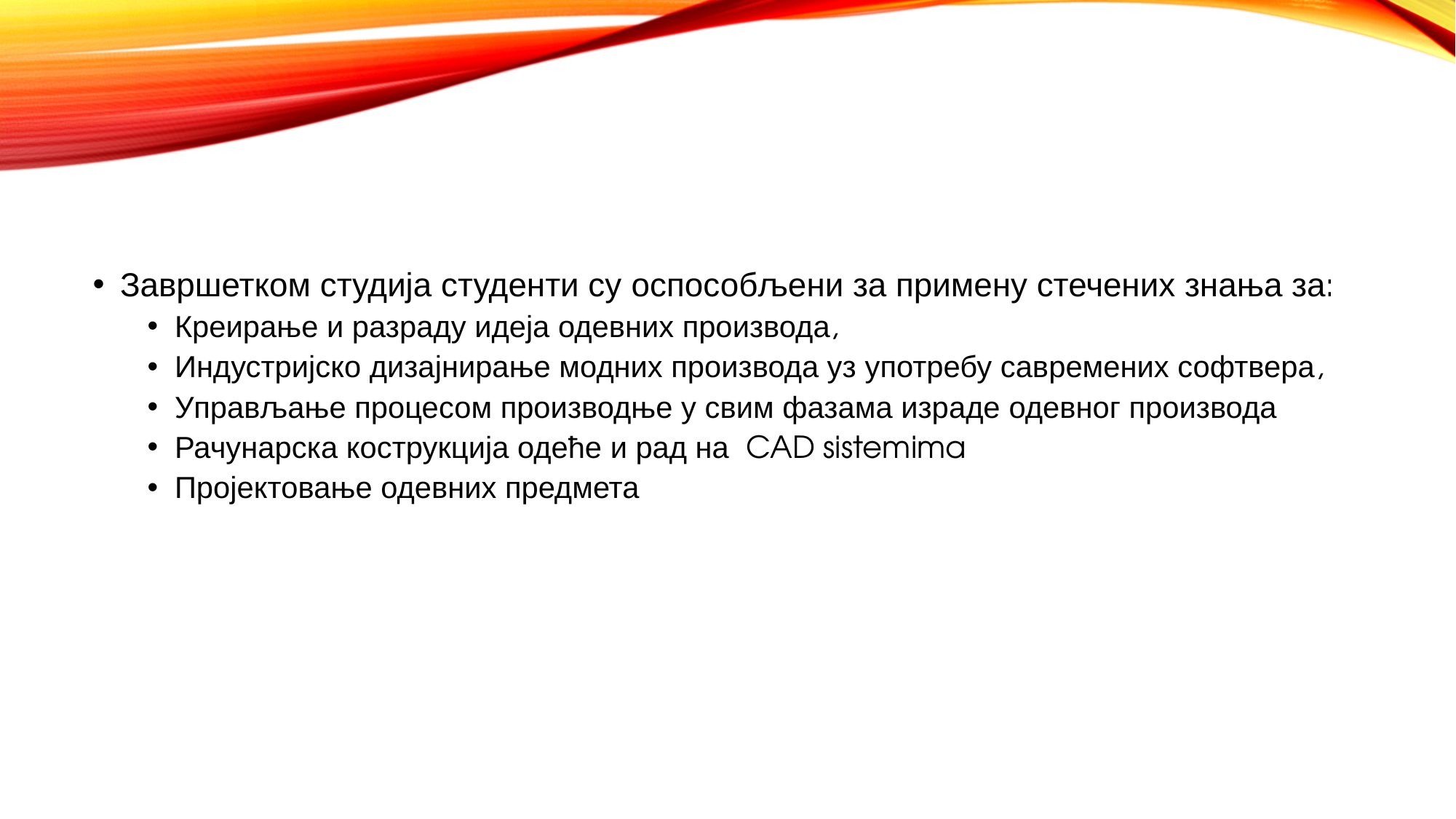

Завршетком студија студенти су оспособљени за примену стечених знања за:
Креирање и разраду идеја одевних производа,
Индустријско дизајнирање модних производа уз употребу савремених софтвера,
Управљање процесом производње у свим фазама израде одевног производа
Рачунарска кострукција одеће и рад на  CAD sistemima
Пројектовање одевних предмета